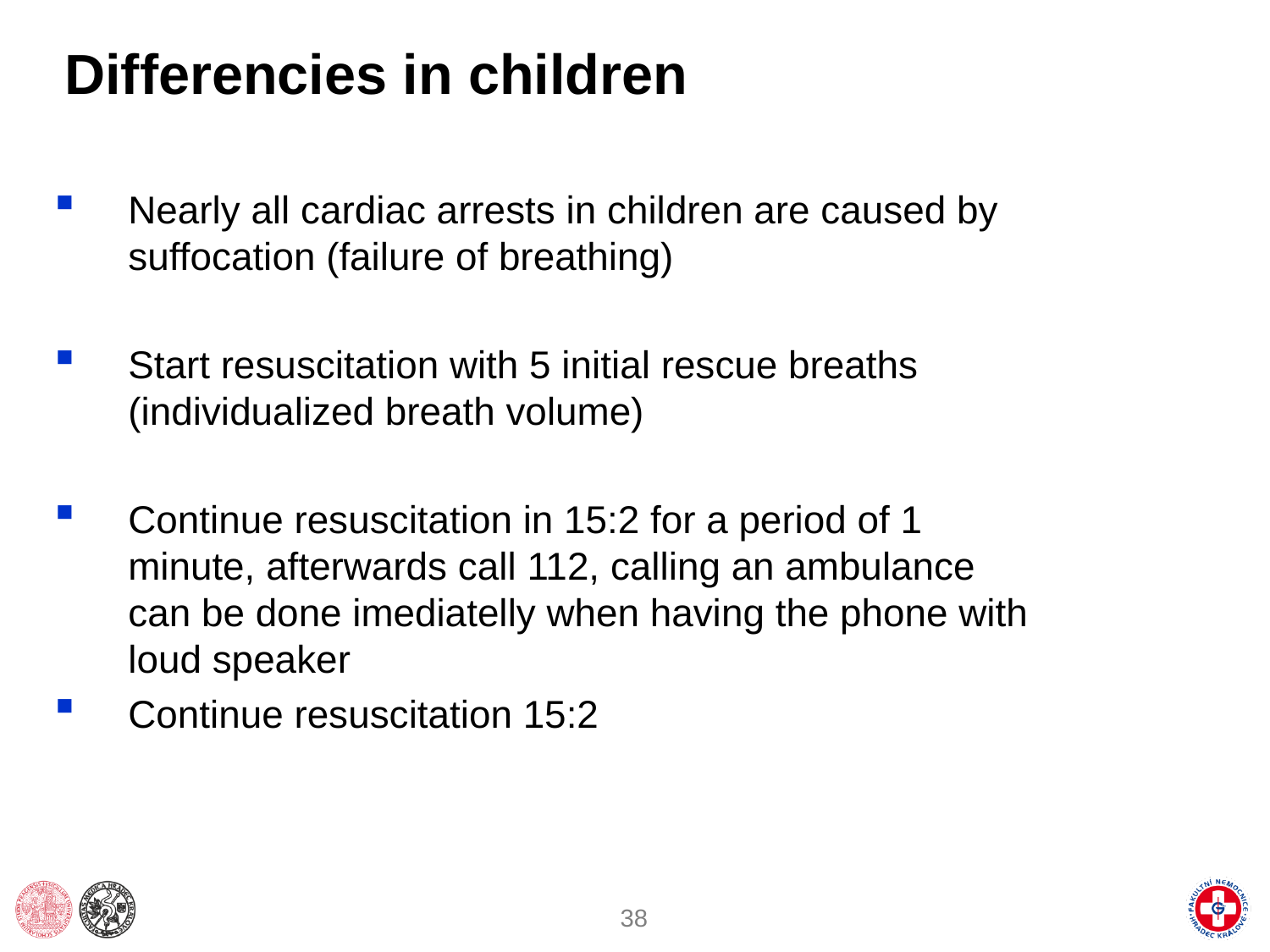

Differencies in children
Nearly all cardiac arrests in children are caused by suffocation (failure of breathing)

Start resuscitation with 5 initial rescue breaths (individualized breath volume)

Continue resuscitation in 15:2 for a period of 1 minute, afterwards call 112, calling an ambulance can be done imediatelly when having the phone with loud speaker
Continue resuscitation 15:2
38